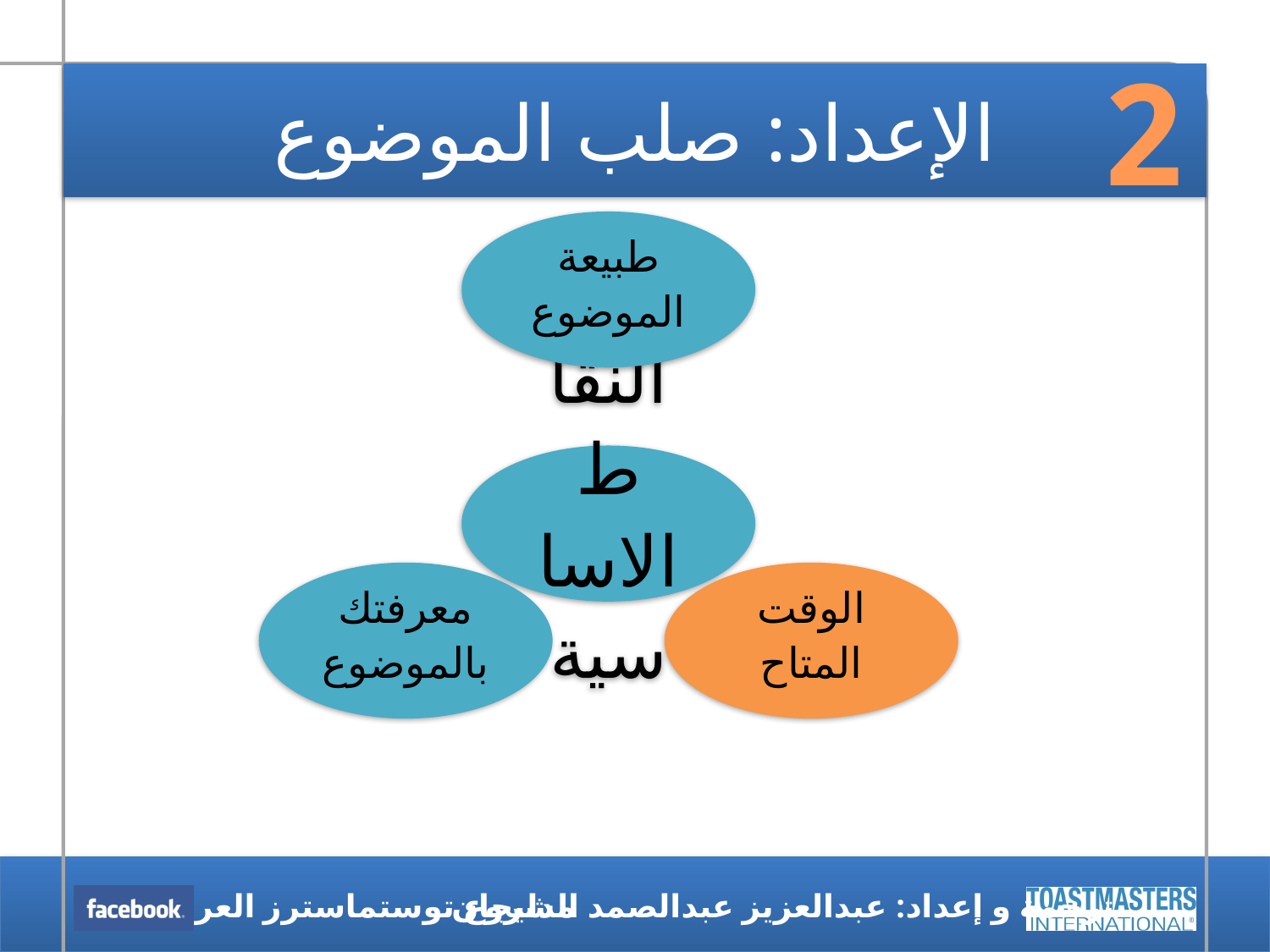

2
# الإعداد: صلب الموضوع
طبيعة الموضوع
الوقت المتاح